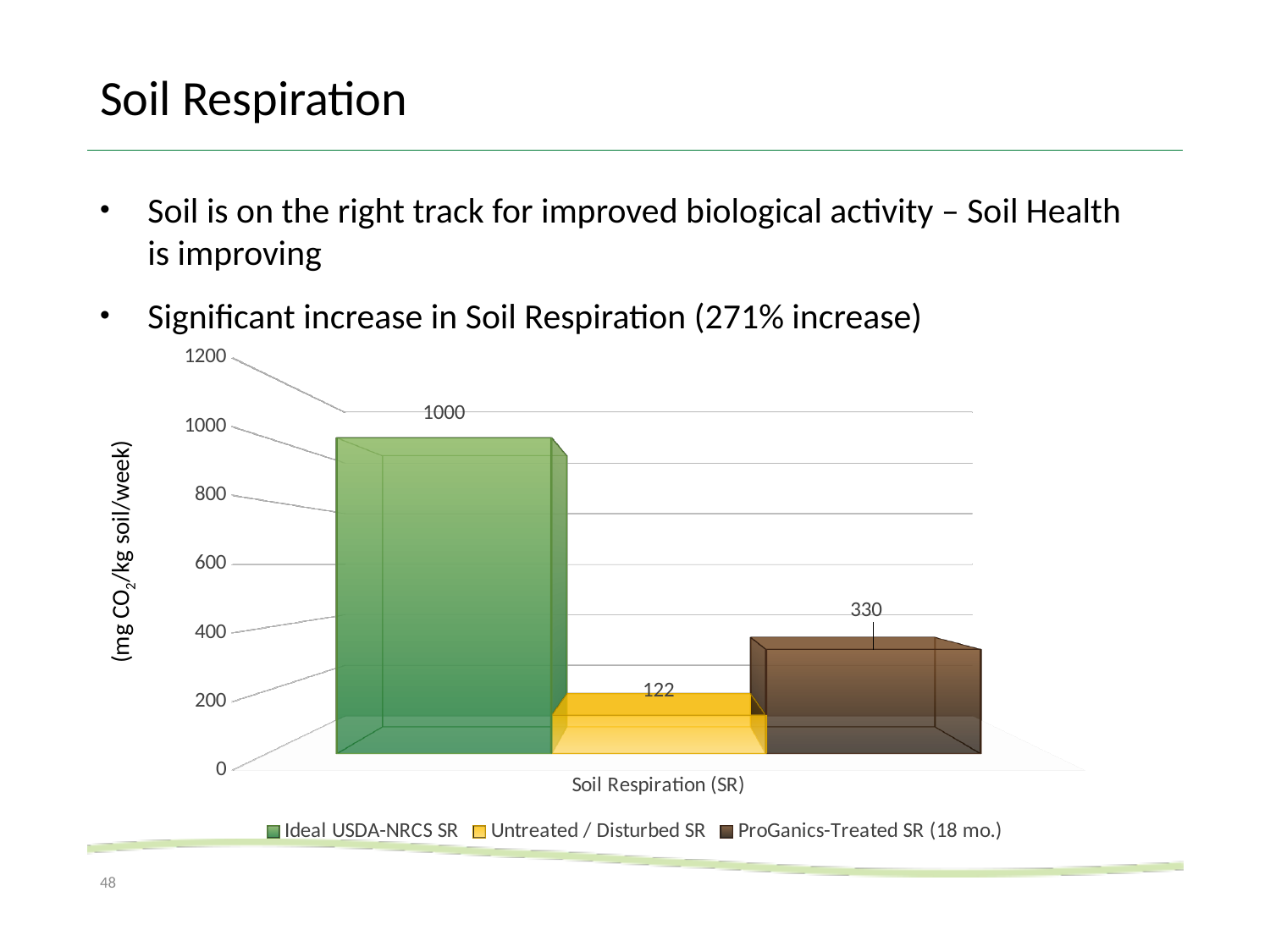

# Soil Respiration
Soil is on the right track for improved biological activity – Soil Health
is improving
Significant increase in Soil Respiration (271% increase)

[unsupported chart]

(mg CO2/kg soil/week)
48